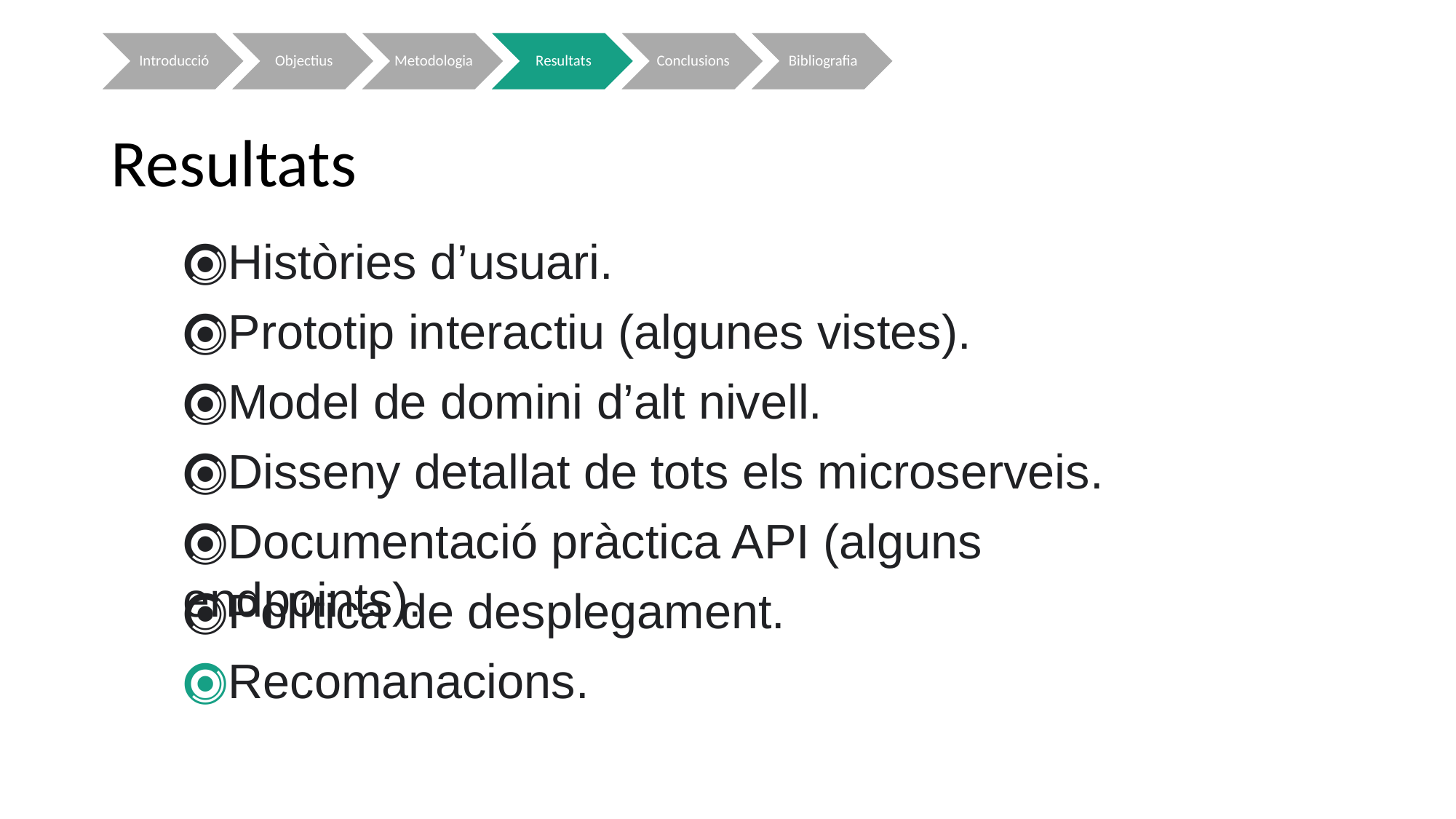

Introducció
Objectius
Metodologia
Resultats
Conclusions
Bibliografia
# Resultats
🔘Històries d’usuari.
🔘Prototip interactiu (algunes vistes).
🔘Model de domini d’alt nivell.
🔘Disseny detallat de tots els microserveis.
🔘Documentació pràctica API (alguns endpoints).
🔘Política de desplegament.
🔘Recomanacions.